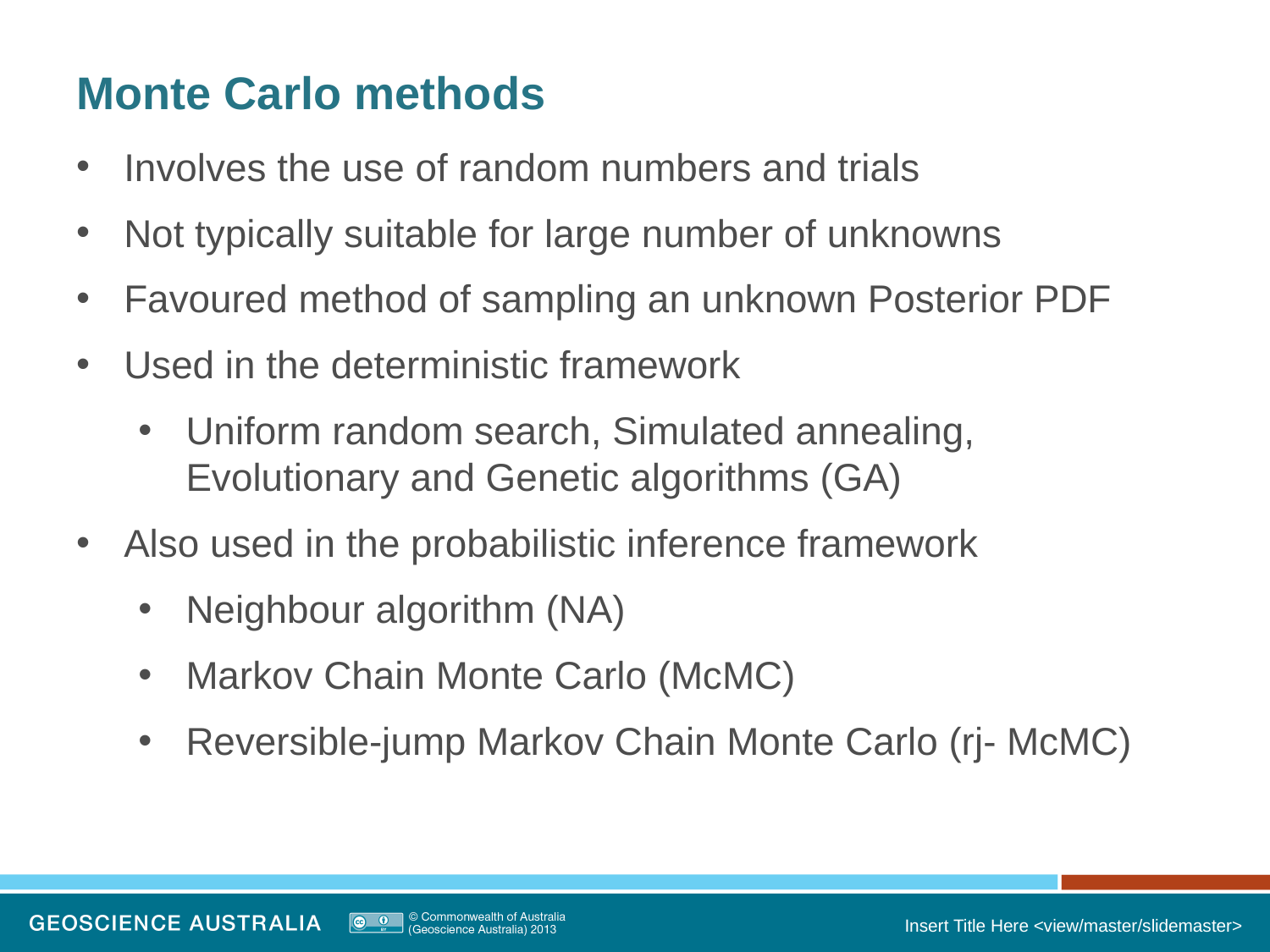

# Monte Carlo methods
Involves the use of random numbers and trials
Not typically suitable for large number of unknowns
Favoured method of sampling an unknown Posterior PDF
Used in the deterministic framework
Uniform random search, Simulated annealing, Evolutionary and Genetic algorithms (GA)
Also used in the probabilistic inference framework
Neighbour algorithm (NA)
Markov Chain Monte Carlo (McMC)
Reversible-jump Markov Chain Monte Carlo (rj- McMC)

Insert Title Here <view/master/slidemaster>